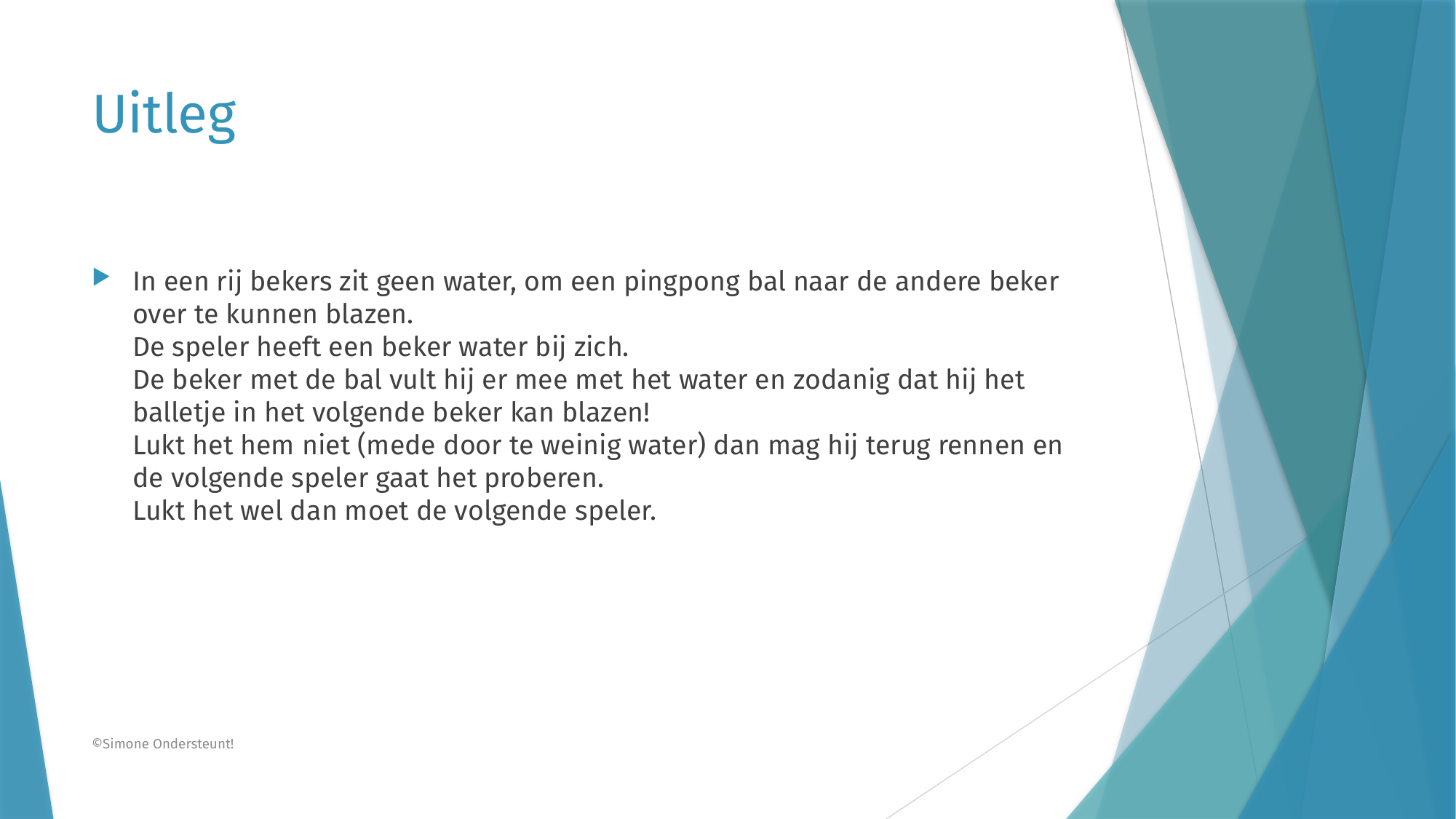

# Uitleg
In een rij bekers zit geen water, om een pingpong bal naar de andere beker over te kunnen blazen.
De speler heeft een beker water bij zich.
De beker met de bal vult hij er mee met het water en zodanig dat hij het balletje in het volgende beker kan blazen!
Lukt het hem niet (mede door te weinig water) dan mag hij terug rennen en de volgende speler gaat het proberen.
Lukt het wel dan moet de volgende speler.

©Simone Ondersteunt!